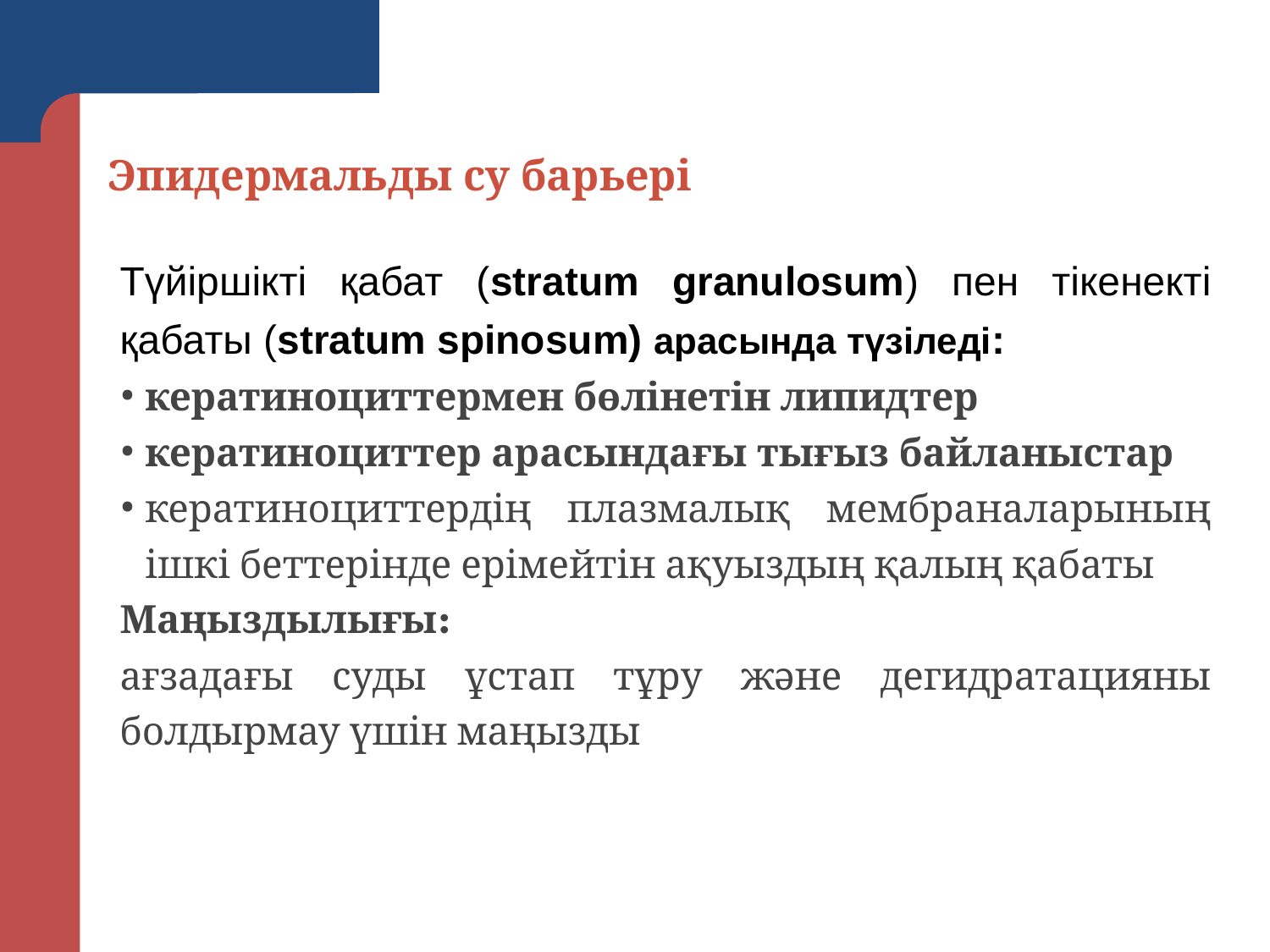

Эпидермальды су барьері
Түйіршікті қабат (stratum granulosum) пен тікенекті қабаты (stratum spinosum) арасында түзіледі:
кератиноциттермен бөлінетін липидтер
кератиноциттер арасындағы тығыз байланыстар
кератиноциттердің плазмалық мембраналарының ішкі беттерінде ерімейтін ақуыздың қалың қабаты
Маңыздылығы:
ағзадағы суды ұстап тұру және дегидратацияны болдырмау үшін маңызды